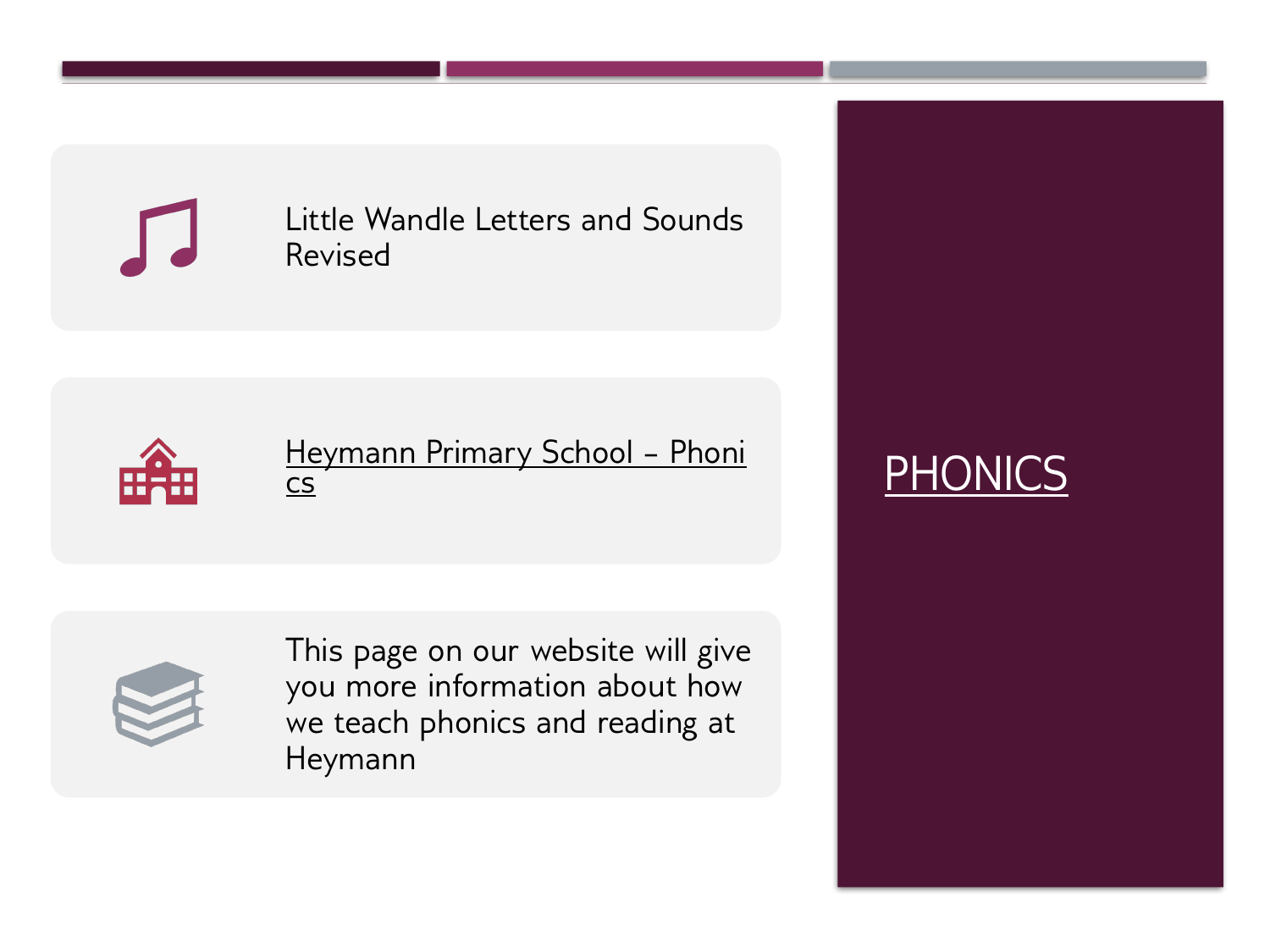

Little Wandle Letters and Sounds Revised
Heymann Primary School – Phonics
This page on our website will give you more information about how we teach phonics and reading at Heymann
# Phonics